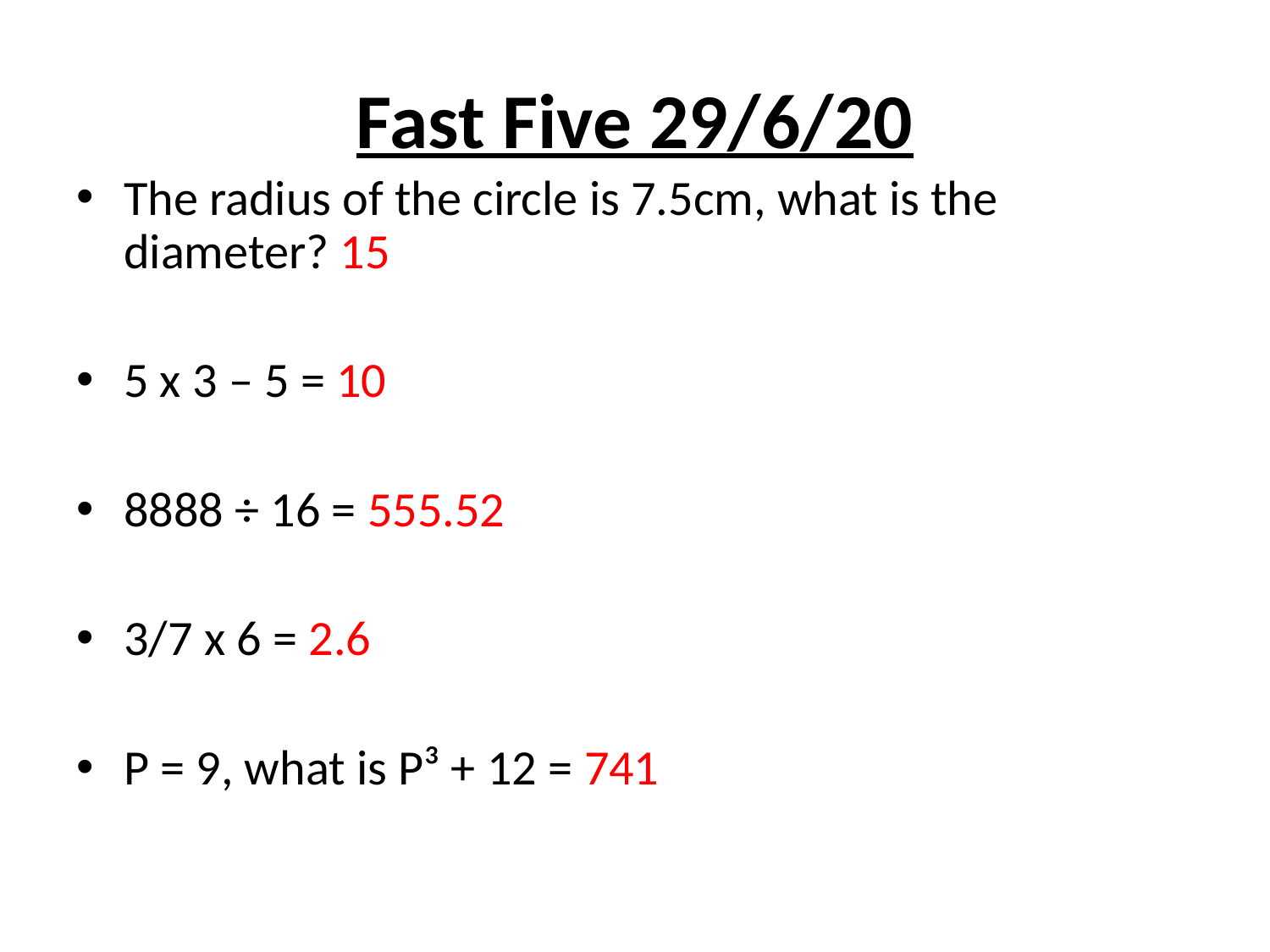

# Fast Five 29/6/20
The radius of the circle is 7.5cm, what is the diameter? 15

5 x 3 – 5 = 10

8888 ÷ 16 = 555.52

3/7 x 6 = 2.6

P = 9, what is P³ + 12 = 741